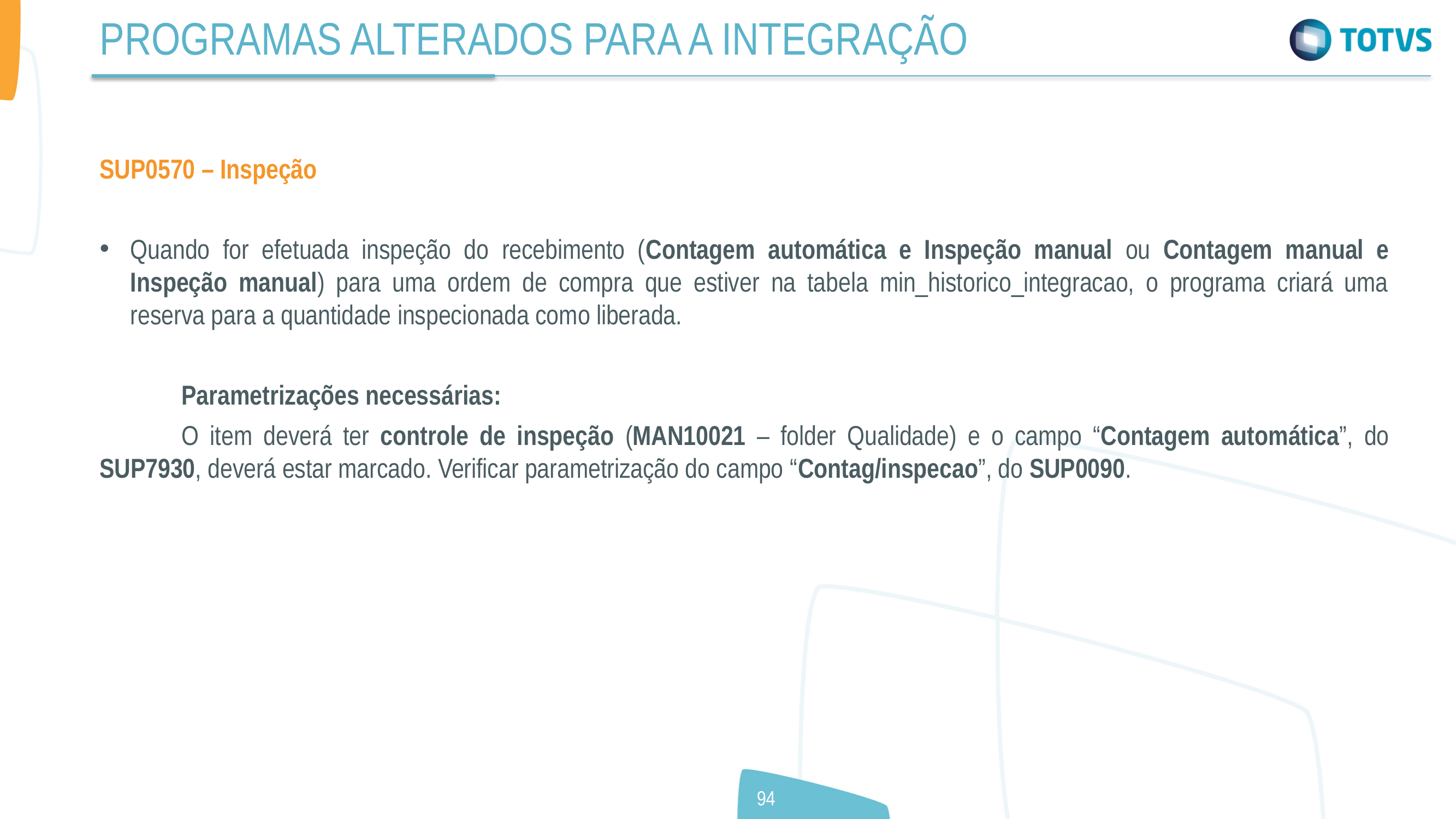

PROGRAMAS ALTERADOS PARA A INTEGRAÇÃO
SUP0570 – Inspeção

Quando for efetuada inspeção do recebimento (Contagem automática e Inspeção manual ou Contagem manual e Inspeção manual) para uma ordem de compra que estiver na tabela min_historico_integracao, o programa criará uma reserva para a quantidade inspecionada como liberada.

	Parametrizações necessárias:
	O item deverá ter controle de inspeção (MAN10021 – folder Qualidade) e o campo “Contagem automática”, do SUP7930, deverá estar marcado. Verificar parametrização do campo “Contag/inspecao”, do SUP0090.